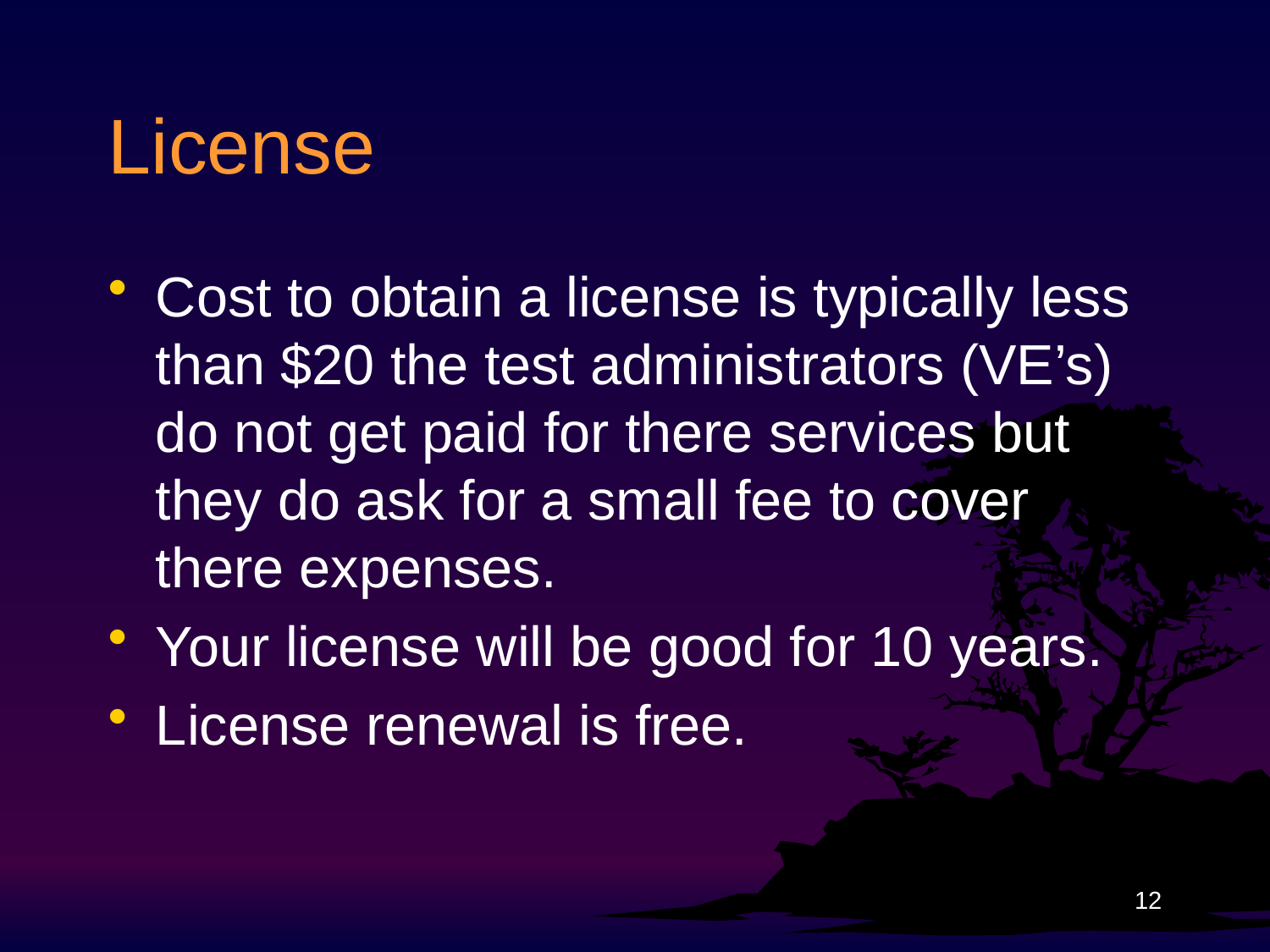

# License
Cost to obtain a license is typically less than $20 the test administrators (VE’s) do not get paid for there services but they do ask for a small fee to cover there expenses.
Your license will be good for 10 years.
License renewal is free.
12